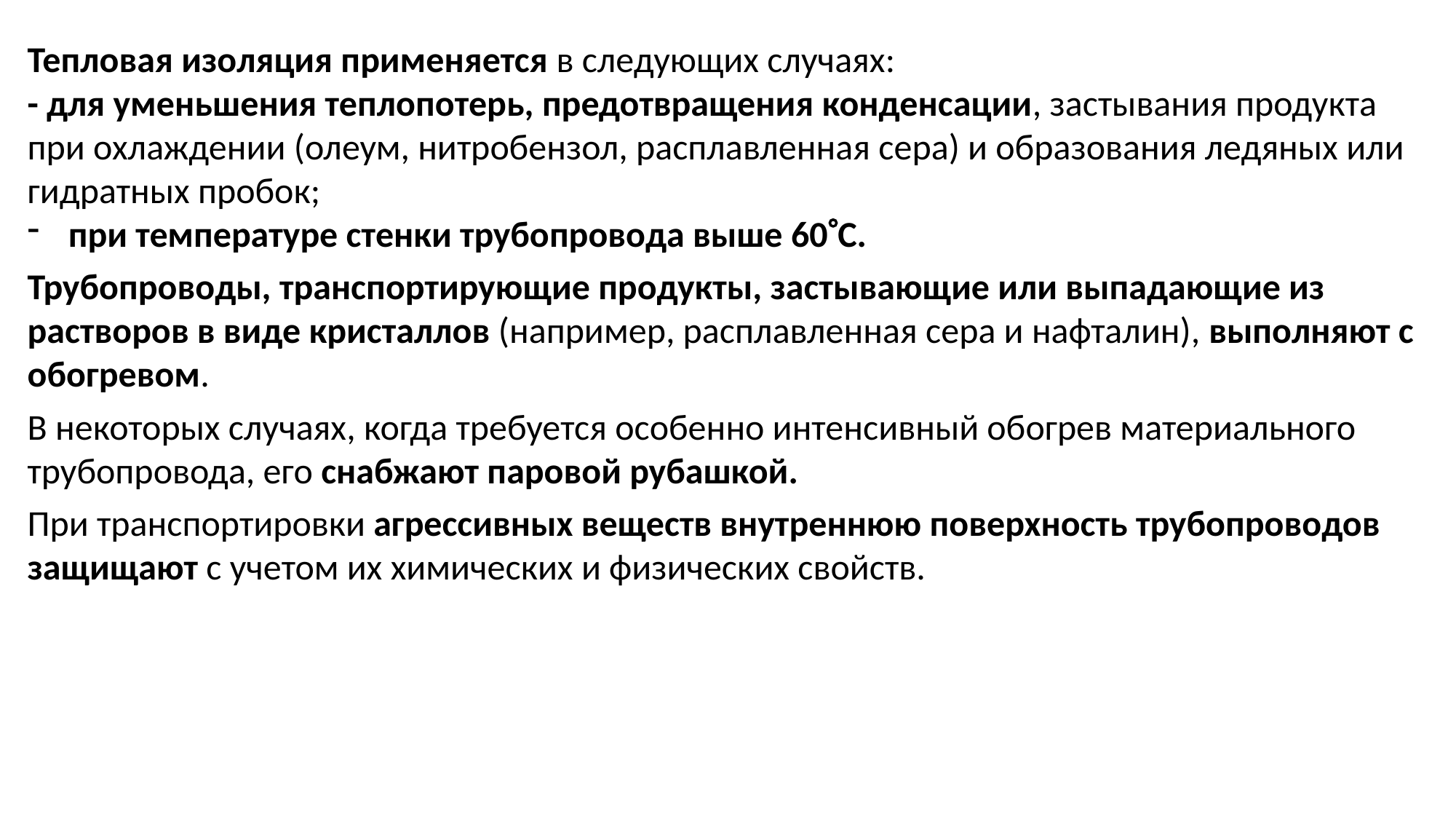

Тепловая изоляция применяется в следующих случаях:
- для уменьшения теплопотерь, предотвращения конденсации, застывания продукта при охлаждении (олеум, нитробензол, расплавленная сера) и образования ледяных или гидратных пробок;
при температуре стенки трубопровода выше 60°С.
Трубопроводы, транспортирующие продукты, застывающие или выпадающие из растворов в виде кристаллов (например, расплавленная сера и нафталин), выполняют с обогревом.
В некоторых случаях, когда требуется особенно интенсивный обогрев материального трубопровода, его снабжают паровой рубашкой.
При транспортировки агрессивных веществ внутреннюю поверхность трубопроводов защищают с учетом их химических и физических свойств.